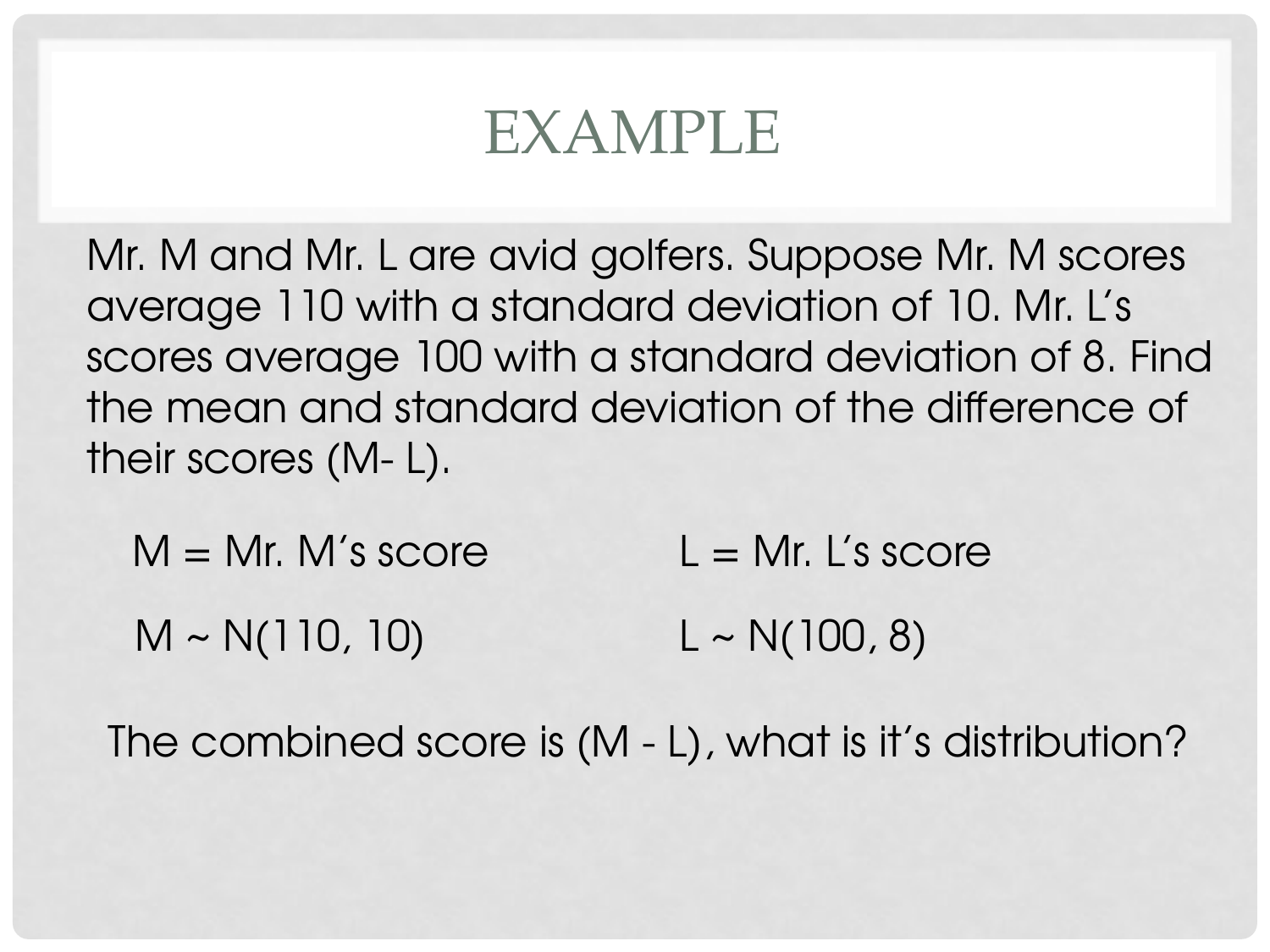

# Example
Mr. M and Mr. L are avid golfers. Suppose Mr. M scores average 110 with a standard deviation of 10. Mr. L’s scores average 100 with a standard deviation of 8. Find the mean and standard deviation of the difference of their scores (M- L).
M = Mr. M’s score
L = Mr. L’s score
M ~ N(110, 10)
L ~ N(100, 8)
The combined score is (M - L), what is it’s distribution?